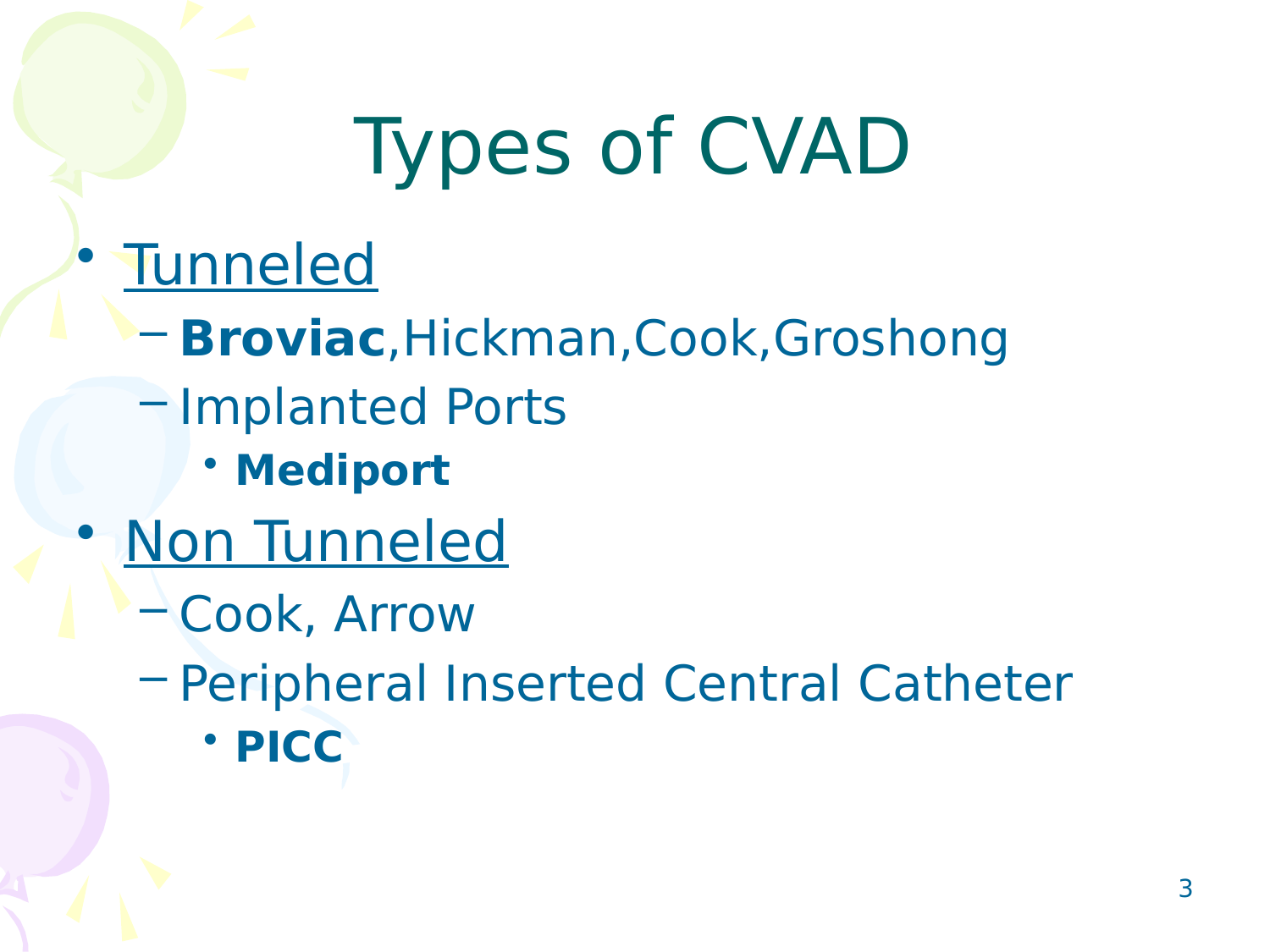

# Types of CVAD
Tunneled
Broviac,Hickman,Cook,Groshong
Implanted Ports
Mediport
Non Tunneled
Cook, Arrow
Peripheral Inserted Central Catheter
PICC

3